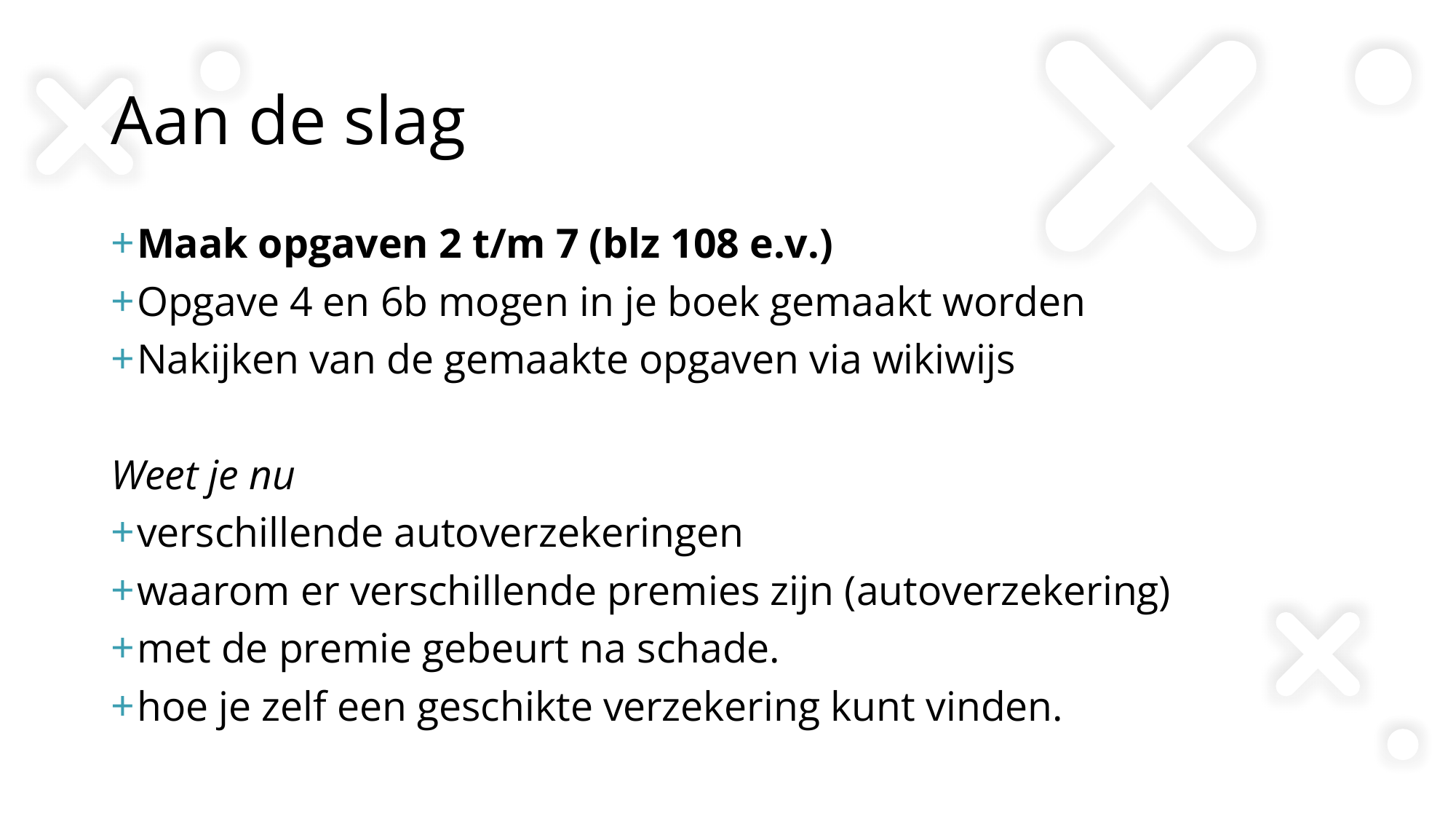

# Aan de slag
Maak opgaven 2 t/m 7 (blz 108 e.v.)
Opgave 4 en 6b mogen in je boek gemaakt worden
Nakijken van de gemaakte opgaven via wikiwijs

Weet je nu
verschillende autoverzekeringen
waarom er verschillende premies zijn (autoverzekering)
met de premie gebeurt na schade.
hoe je zelf een geschikte verzekering kunt vinden.